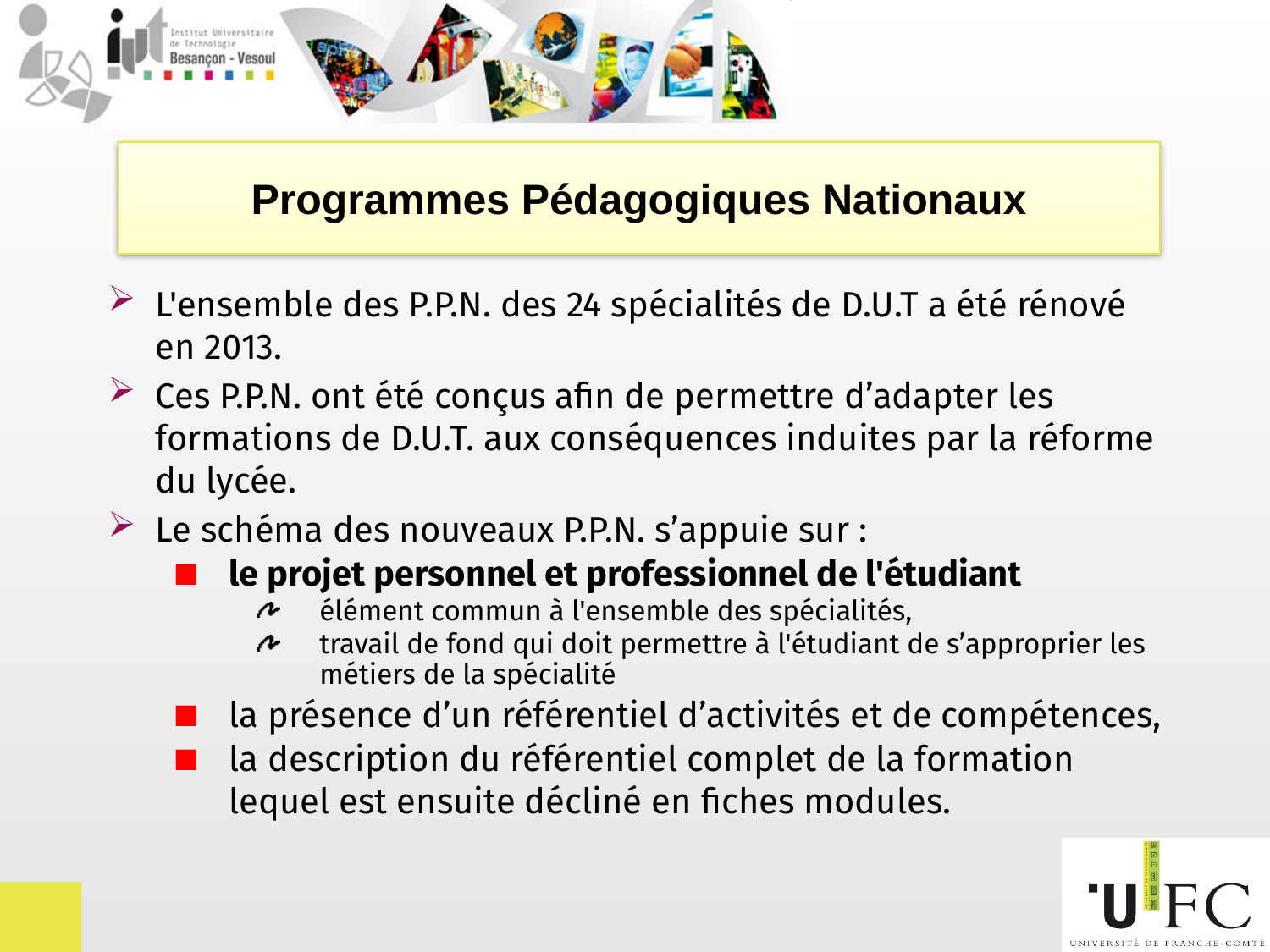

# Programmes Pédagogiques Nationaux
L'ensemble des P.P.N. des 24 spécialités de D.U.T a été rénové en 2013.
Ces P.P.N. ont été conçus afin de permettre d’adapter les formations de D.U.T. aux conséquences induites par la réforme du lycée.
Le schéma des nouveaux P.P.N. s’appuie sur :
le projet personnel et professionnel de l'étudiant
élément commun à l'ensemble des spécialités,
travail de fond qui doit permettre à l'étudiant de s’approprier les métiers de la spécialité
la présence d’un référentiel d’activités et de compétences,
la description du référentiel complet de la formation lequel est ensuite décliné en fiches modules.